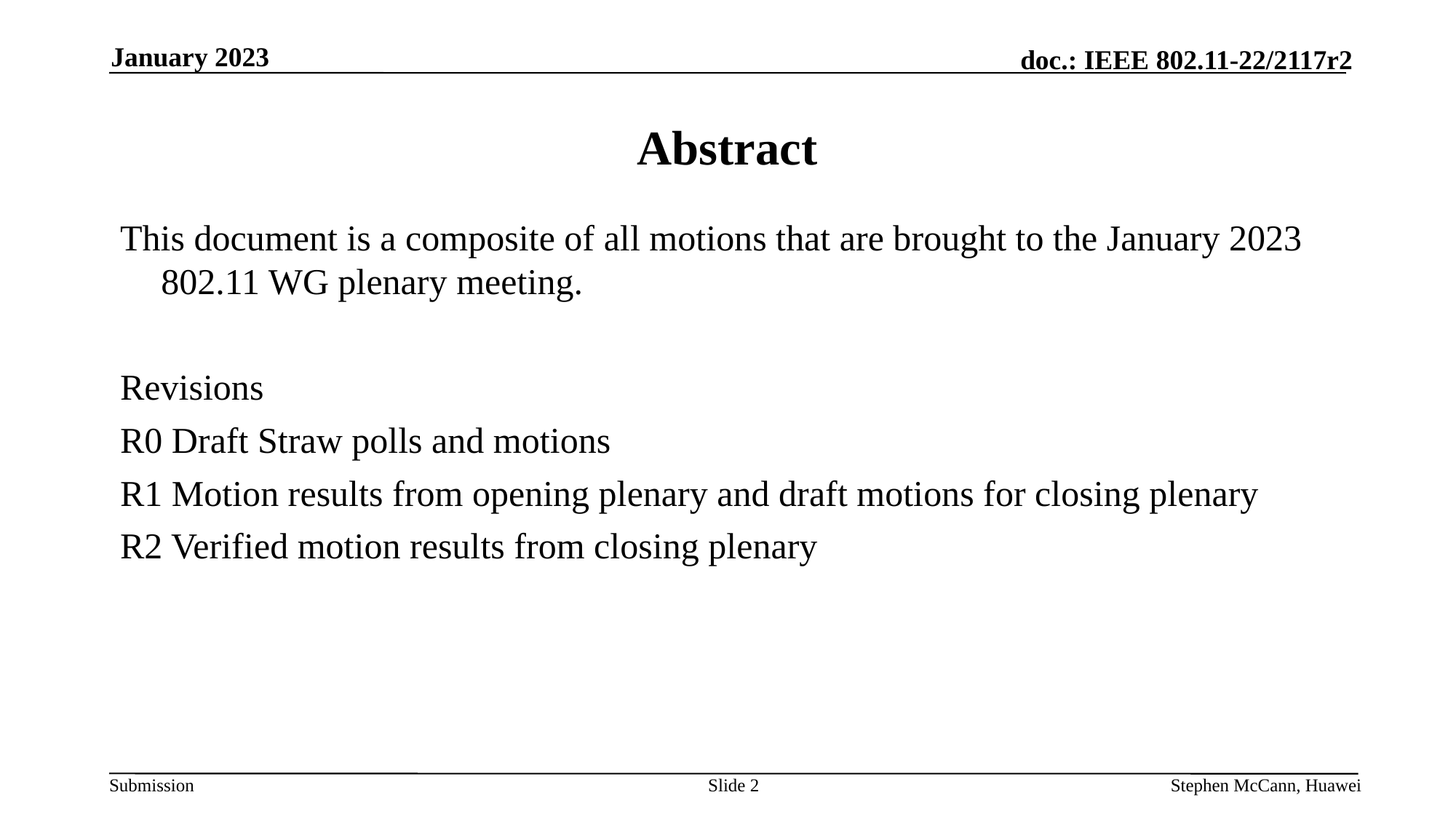

January 2023
# Abstract
This document is a composite of all motions that are brought to the January 2023 802.11 WG plenary meeting.

Revisions
R0 Draft Straw polls and motions
R1 Motion results from opening plenary and draft motions for closing plenary
R2 Verified motion results from closing plenary

Slide 2
Stephen McCann, Huawei